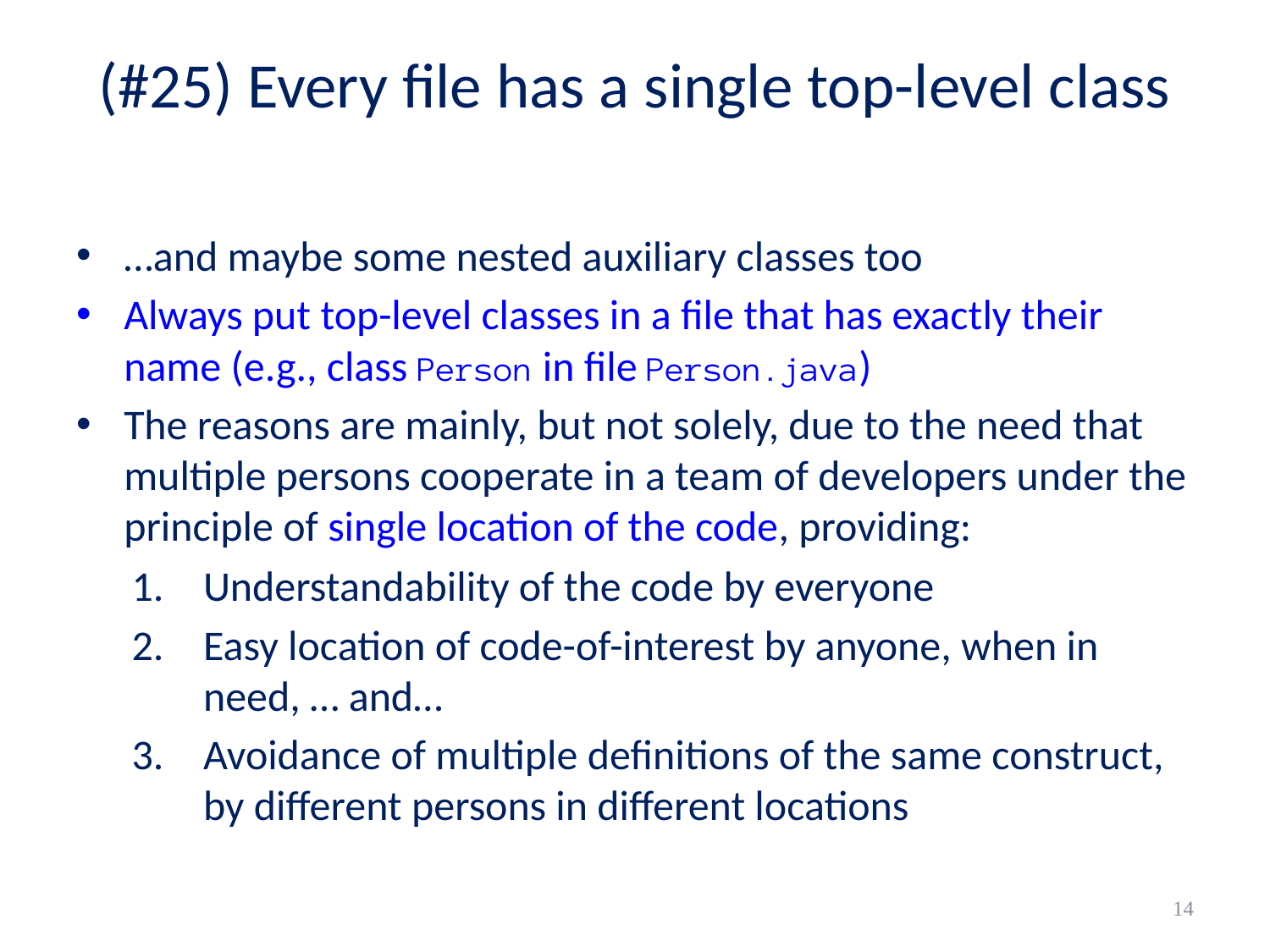

# (#25) Every file has a single top-level class
…and maybe some nested auxiliary classes too
Always put top-level classes in a file that has exactly their name (e.g., class Person in file Person.java)
The reasons are mainly, but not solely, due to the need that multiple persons cooperate in a team of developers under the principle of single location of the code, providing:
Understandability of the code by everyone
Easy location of code-of-interest by anyone, when in need, … and…
Avoidance of multiple definitions of the same construct, by different persons in different locations
14